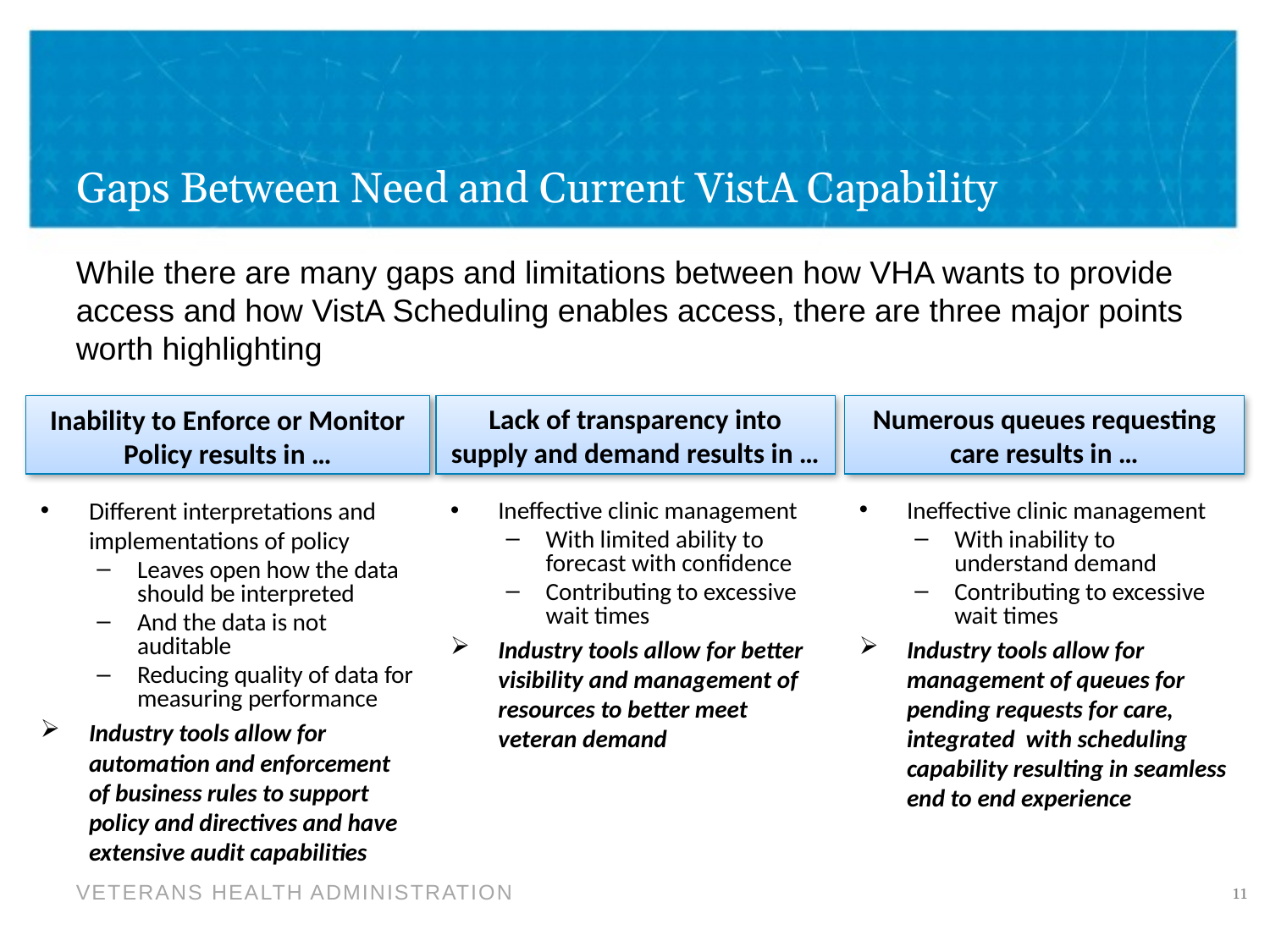

# Gaps Between Need and Current VistA Capability
While there are many gaps and limitations between how VHA wants to provide access and how VistA Scheduling enables access, there are three major points worth highlighting
Inability to Enforce or Monitor Policy results in …
Lack of transparency into supply and demand results in …
Numerous queues requesting care results in …
Ineffective clinic management
With limited ability to forecast with confidence
Contributing to excessive wait times
Industry tools allow for better visibility and management of resources to better meet veteran demand

Ineffective clinic management
With inability to understand demand
Contributing to excessive wait times
Industry tools allow for management of queues for pending requests for care, integrated  with scheduling capability resulting in seamless end to end experience

Different interpretations and implementations of policy
Leaves open how the data should be interpreted
And the data is not auditable
Reducing quality of data for measuring performance
Industry tools allow for automation and enforcement of business rules to support policy and directives and have extensive audit capabilities
11